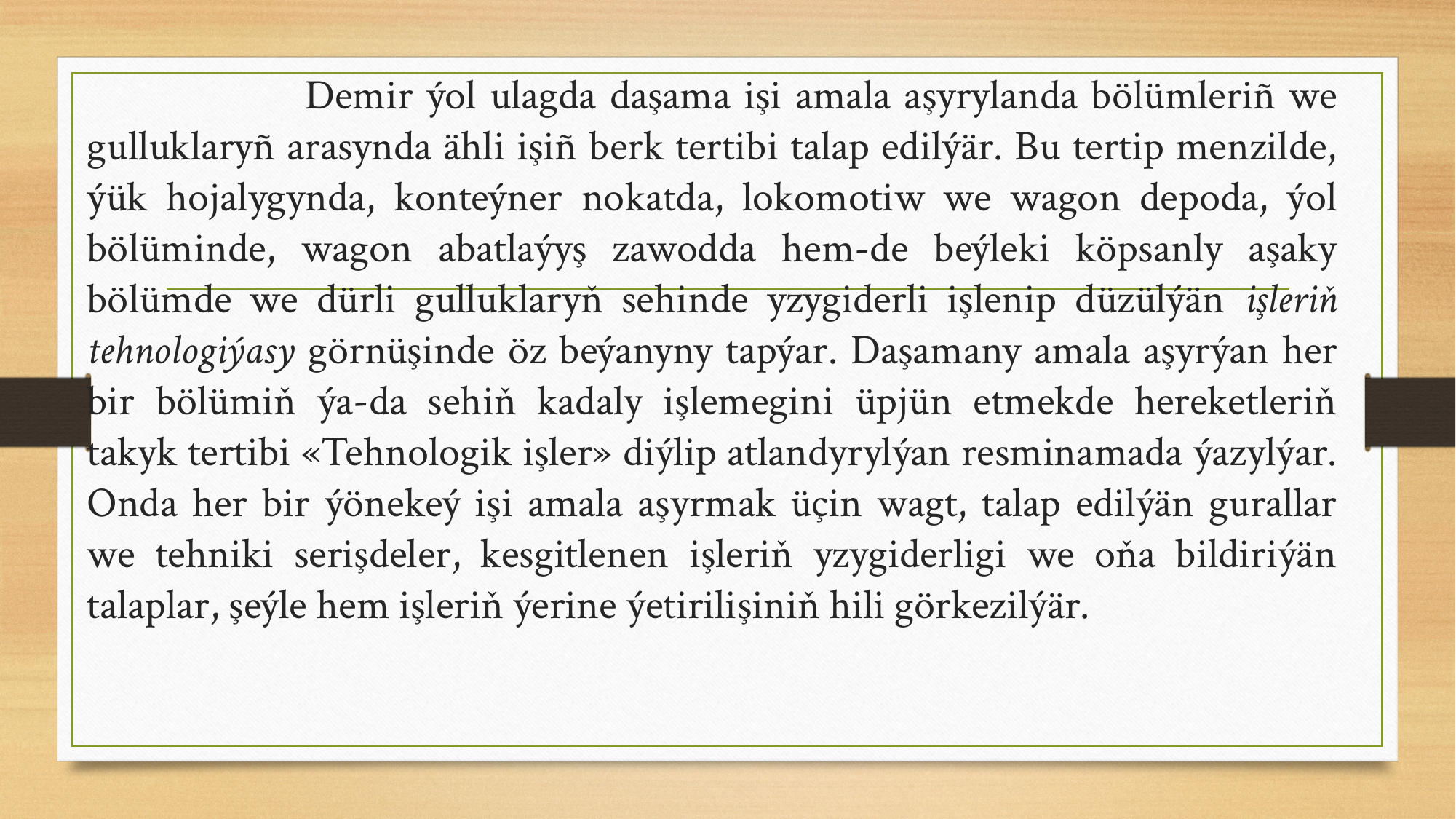

Demir ýol ulagda daşama işi amala aşyrylanda bölümleriñ we gulluklaryñ arasynda ähli işiñ berk tertibi talap edilýär. Bu tertip menzilde, ýük hojalygynda, konteýner nokatda, lokomotiw we wagon depoda, ýol bölüminde, wagon abatlaýyş zawodda hem-de beýleki köpsanly aşaky bölümde we dürli gulluklaryň sehinde yzygiderli işlenip düzülýän işleriň tehnologiýasy görnüşinde öz beýanyny tapýar. Daşamany amala aşyrýan her bir bölümiň ýa-da sehiň kadaly işlemegini üpjün etmekde hereketleriň takyk tertibi «Tehnologik işler» diýlip atlandyrylýan resminamada ýazylýar. Onda her bir ýönekeý işi amala aşyrmak üçin wagt, talap edilýän gurallar we tehniki serişdeler, kesgitlenen işleriň yzygiderligi we oňa bildiriýän talaplar, şeýle hem işleriň ýerine ýetirilişiniň hili görkezilýär.